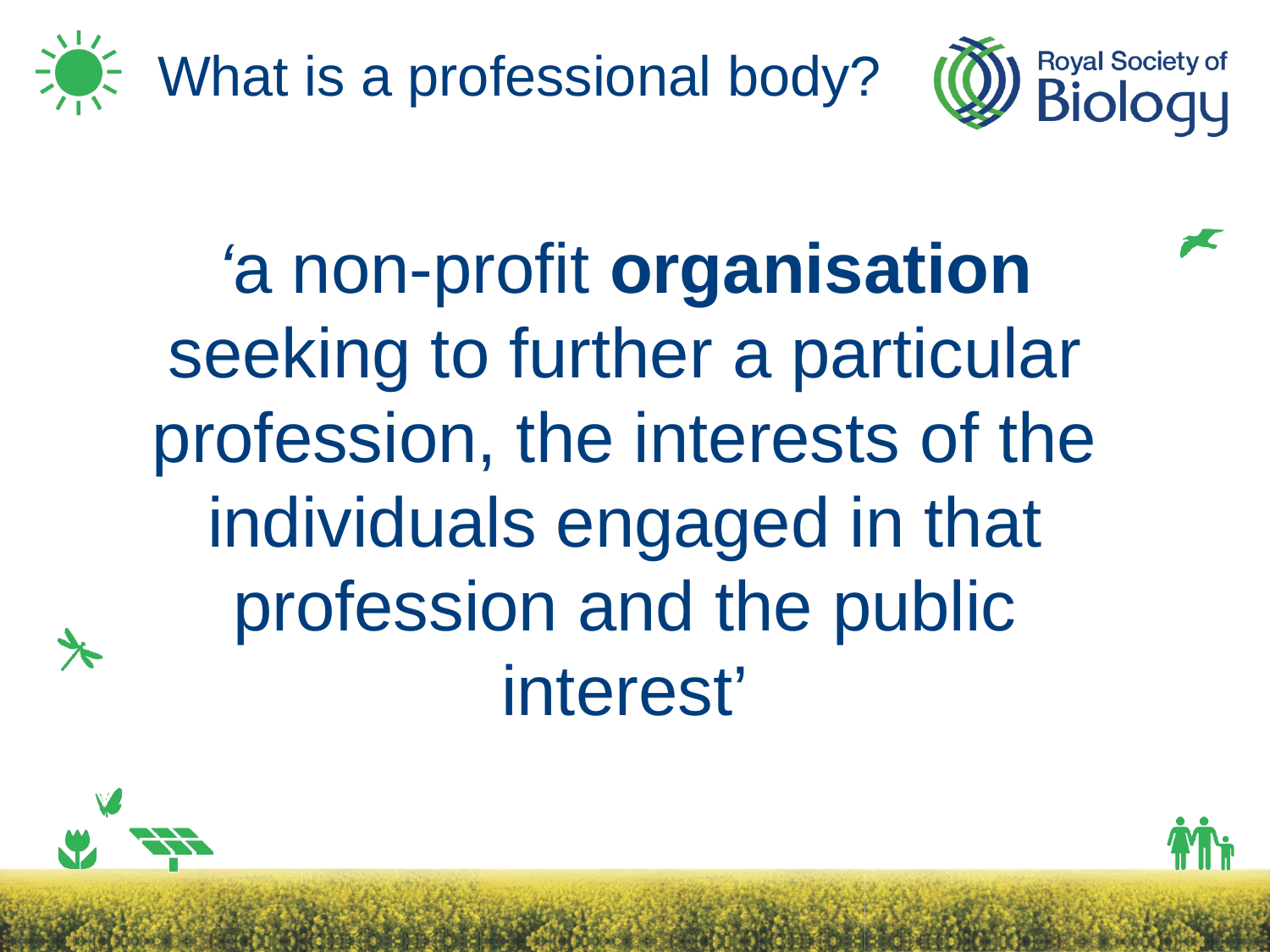

# What is a professional body?
‘a non-profit organisation seeking to further a particular profession, the interests of the individuals engaged in that profession and the public interest’